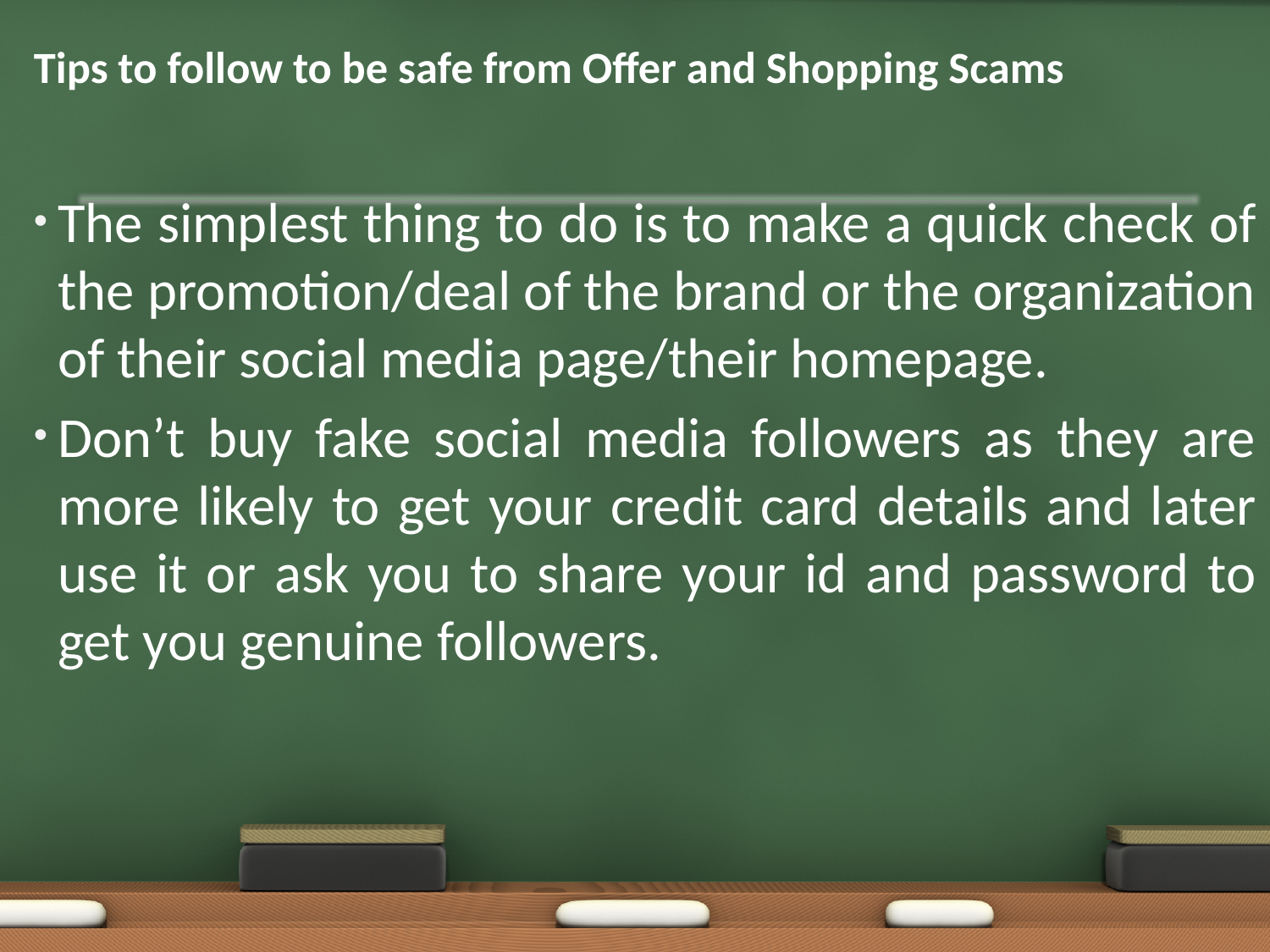

# Tips to follow to be safe from Offer and Shopping Scams
The simplest thing to do is to make a quick check of the promotion/deal of the brand or the organization of their social media page/their homepage.
Don’t buy fake social media followers as they are more likely to get your credit card details and later use it or ask you to share your id and password to get you genuine followers.